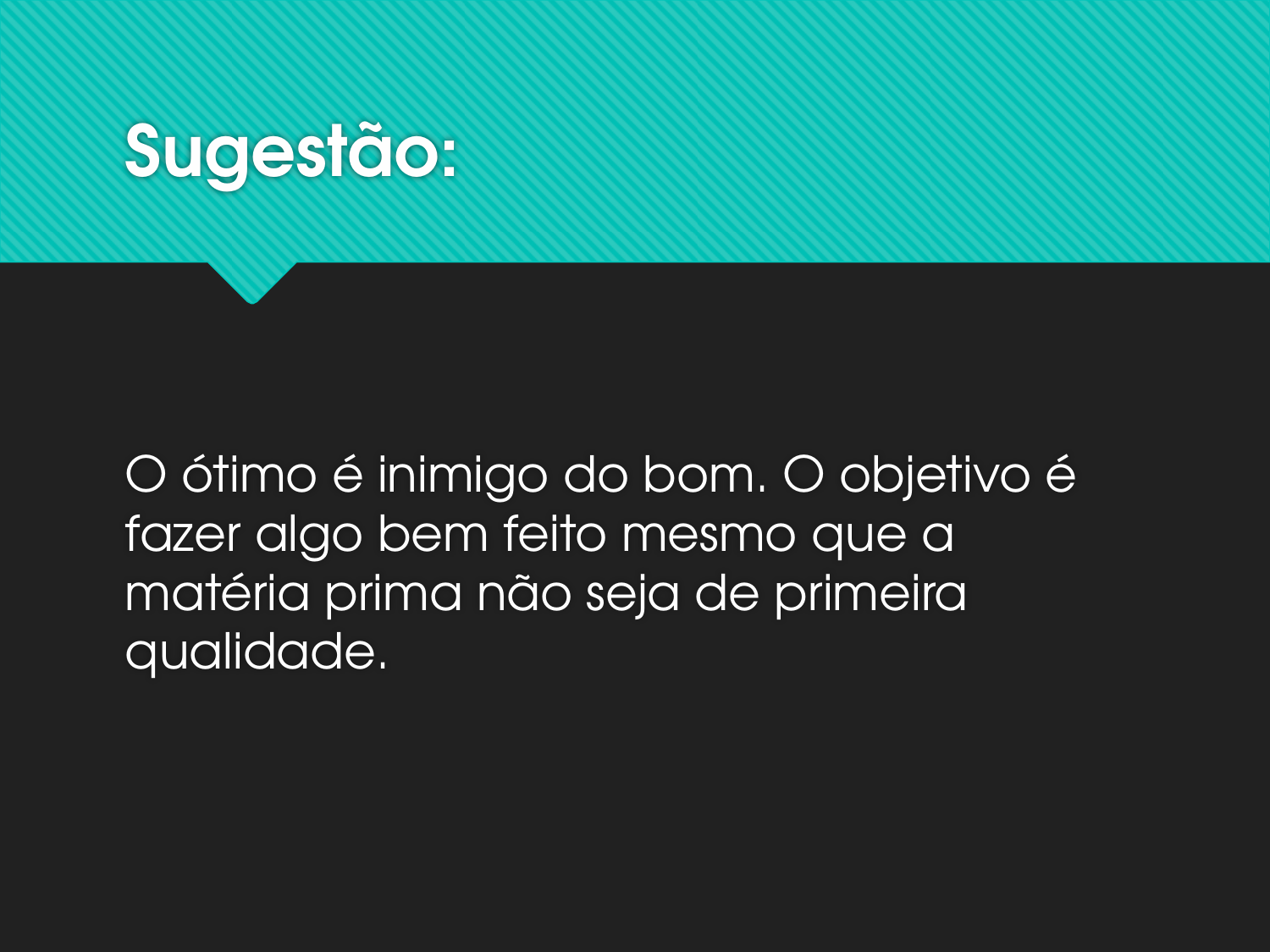

# Sugestão:
O ótimo é inimigo do bom. O objetivo é fazer algo bem feito mesmo que a matéria prima não seja de primeira qualidade.